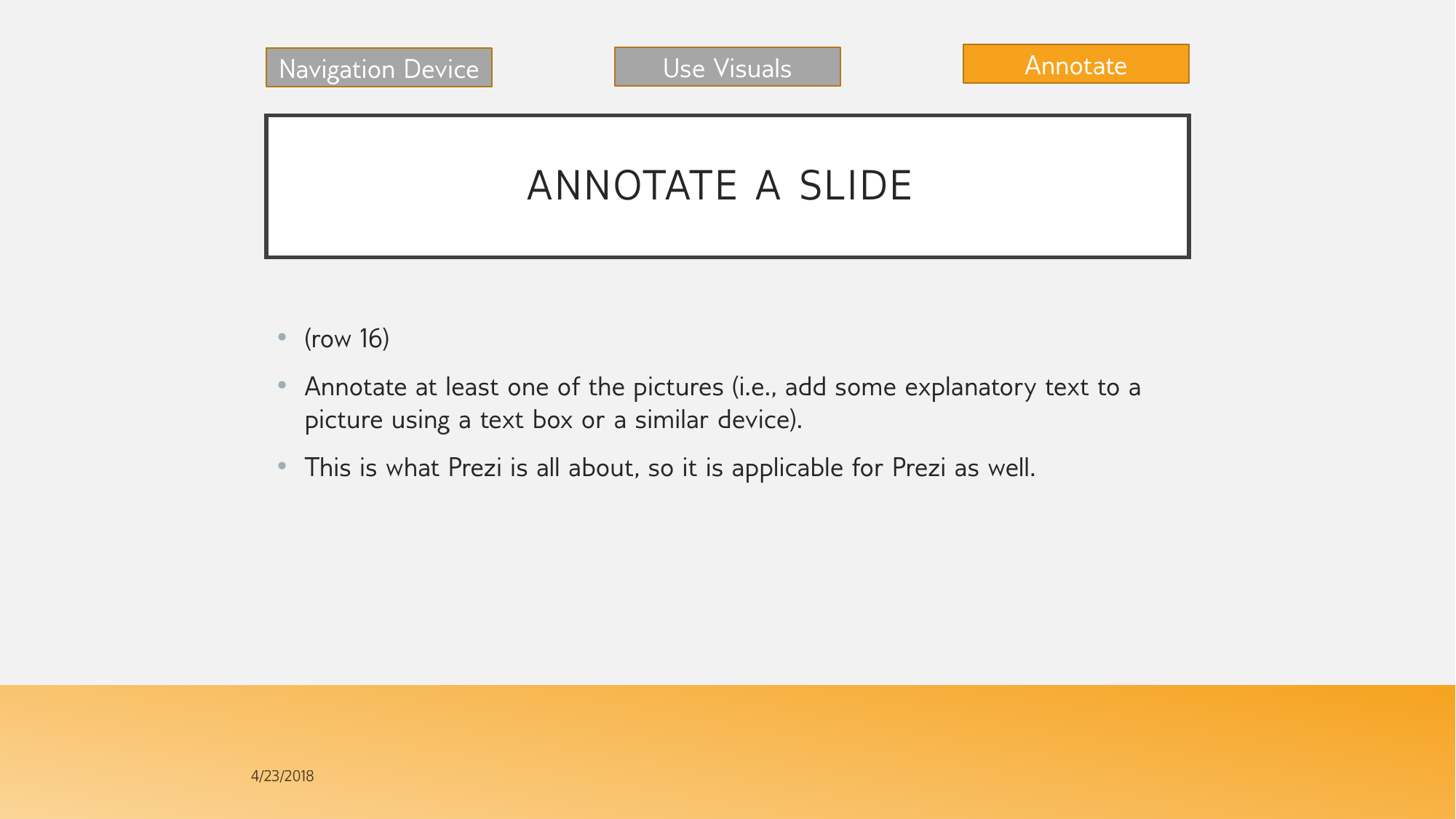

Annotate
Use Visuals
Navigation Device
# Annotate a slide
(row 16)
Annotate at least one of the pictures (i.e., add some explanatory text to a picture using a text box or a similar device).
This is what Prezi is all about, so it is applicable for Prezi as well.
4/23/2018